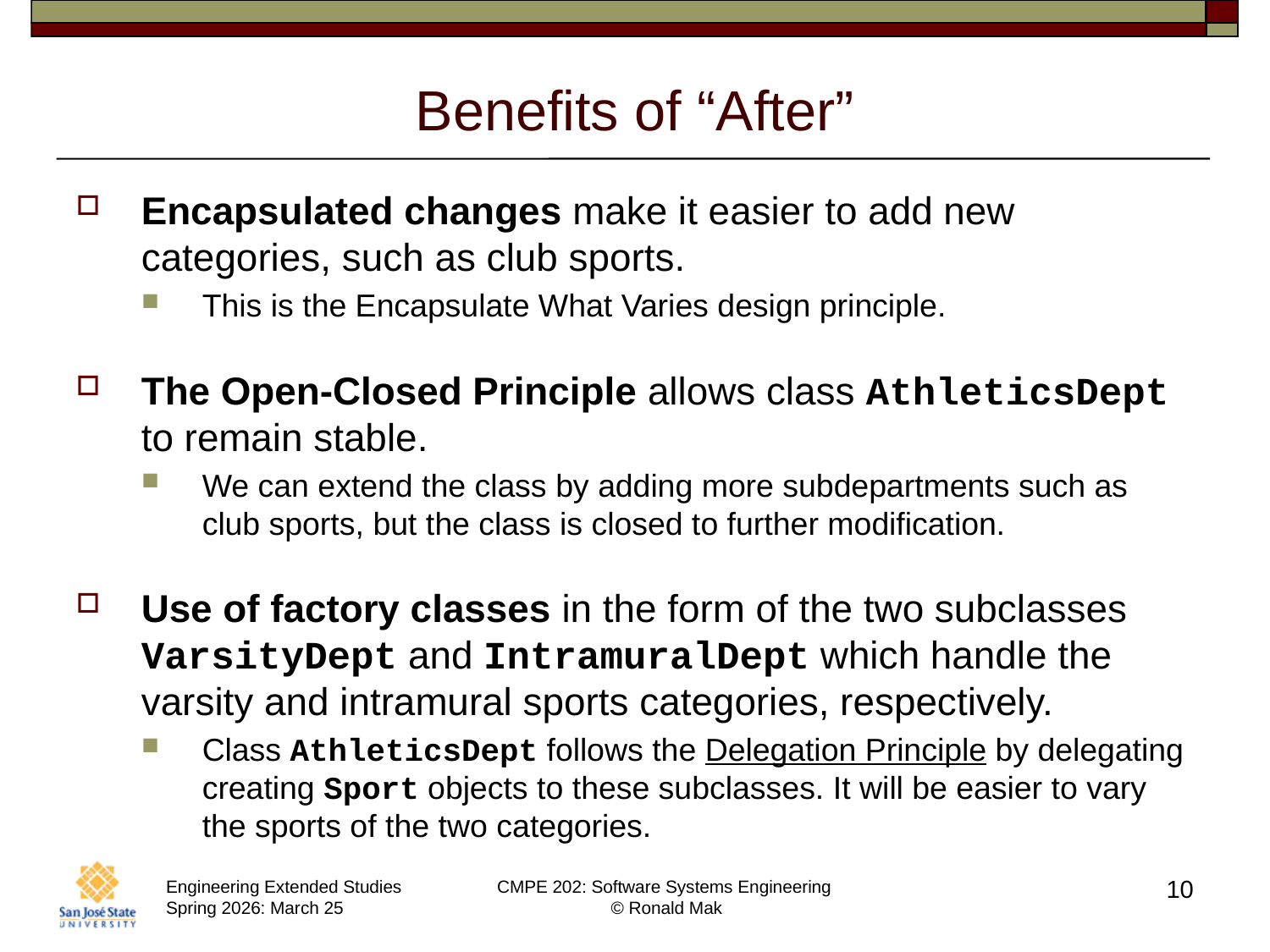

# Benefits of “After”
Encapsulated changes make it easier to add new categories, such as club sports.
This is the Encapsulate What Varies design principle.

The Open-Closed Principle allows class AthleticsDept to remain stable.
We can extend the class by adding more subdepartments such as club sports, but the class is closed to further modification.

Use of factory classes in the form of the two subclasses VarsityDept and IntramuralDept which handle the varsity and intramural sports categories, respectively.
Class AthleticsDept follows the Delegation Principle by delegating creating Sport objects to these subclasses. It will be easier to vary the sports of the two categories.
10